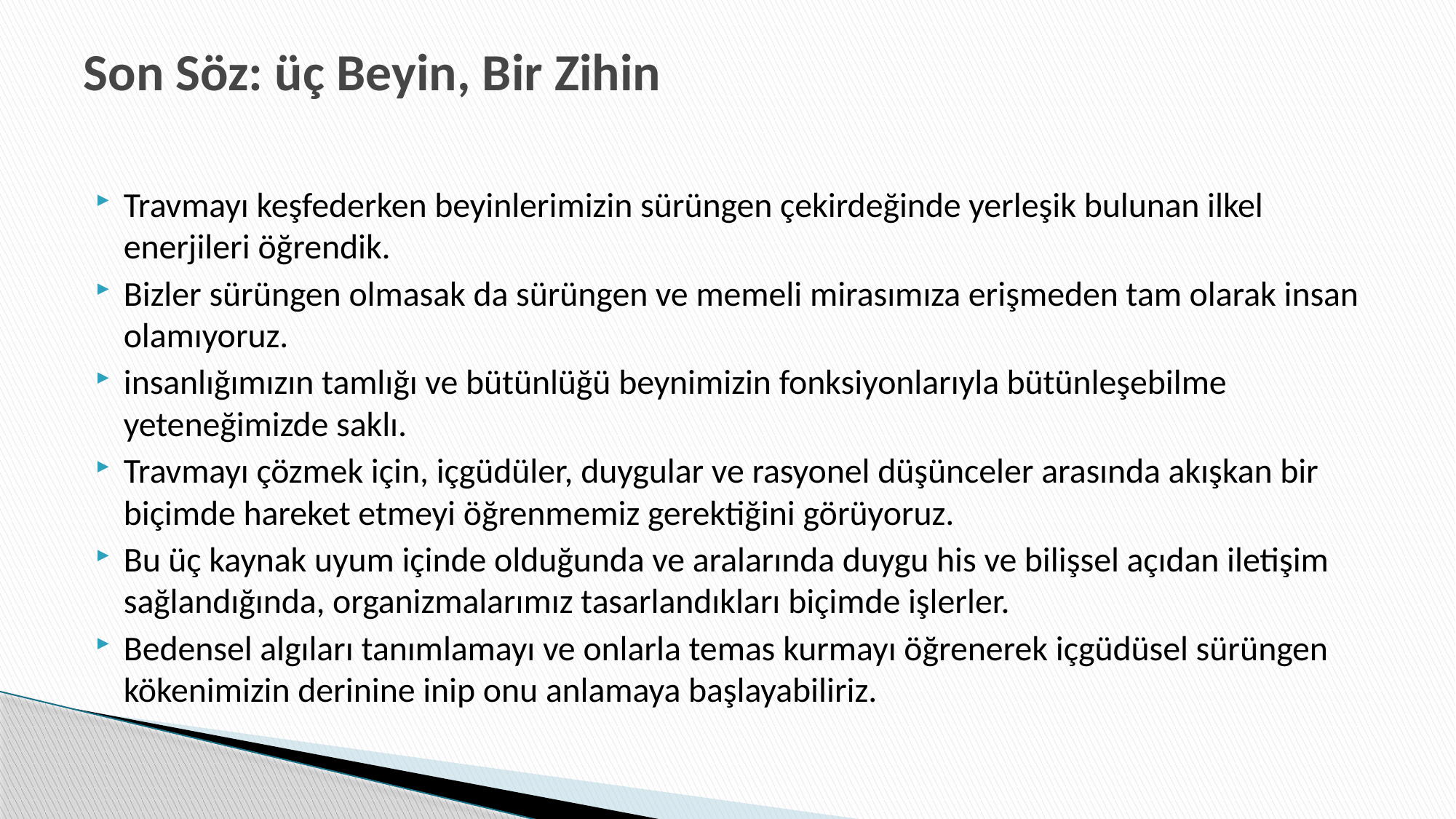

# Son Söz: üç Beyin, Bir Zihin
Travmayı keşfederken beyinlerimizin sürüngen çekirdeğinde yerleşik bulunan ilkel enerjileri öğrendik.
Bizler sürüngen olmasak da sürüngen ve memeli mirasımıza erişmeden tam olarak insan olamıyoruz.
insanlığımızın tamlığı ve bütünlüğü beynimizin fonksiyonlarıyla bütünleşebilme yeteneğimizde saklı.
Travmayı çözmek için, içgüdüler, duygular ve rasyonel düşünceler arasında akışkan bir biçimde hareket etmeyi öğrenmemiz gerektiğini görüyoruz.
Bu üç kaynak uyum içinde olduğunda ve aralarında duygu his ve bilişsel açıdan iletişim sağlandığında, organizmalarımız tasarlandıkları biçimde işlerler.
Bedensel algıları tanımlamayı ve onlarla temas kurmayı öğrenerek içgüdüsel sürüngen kökenimizin derinine inip onu anlamaya başlayabiliriz.